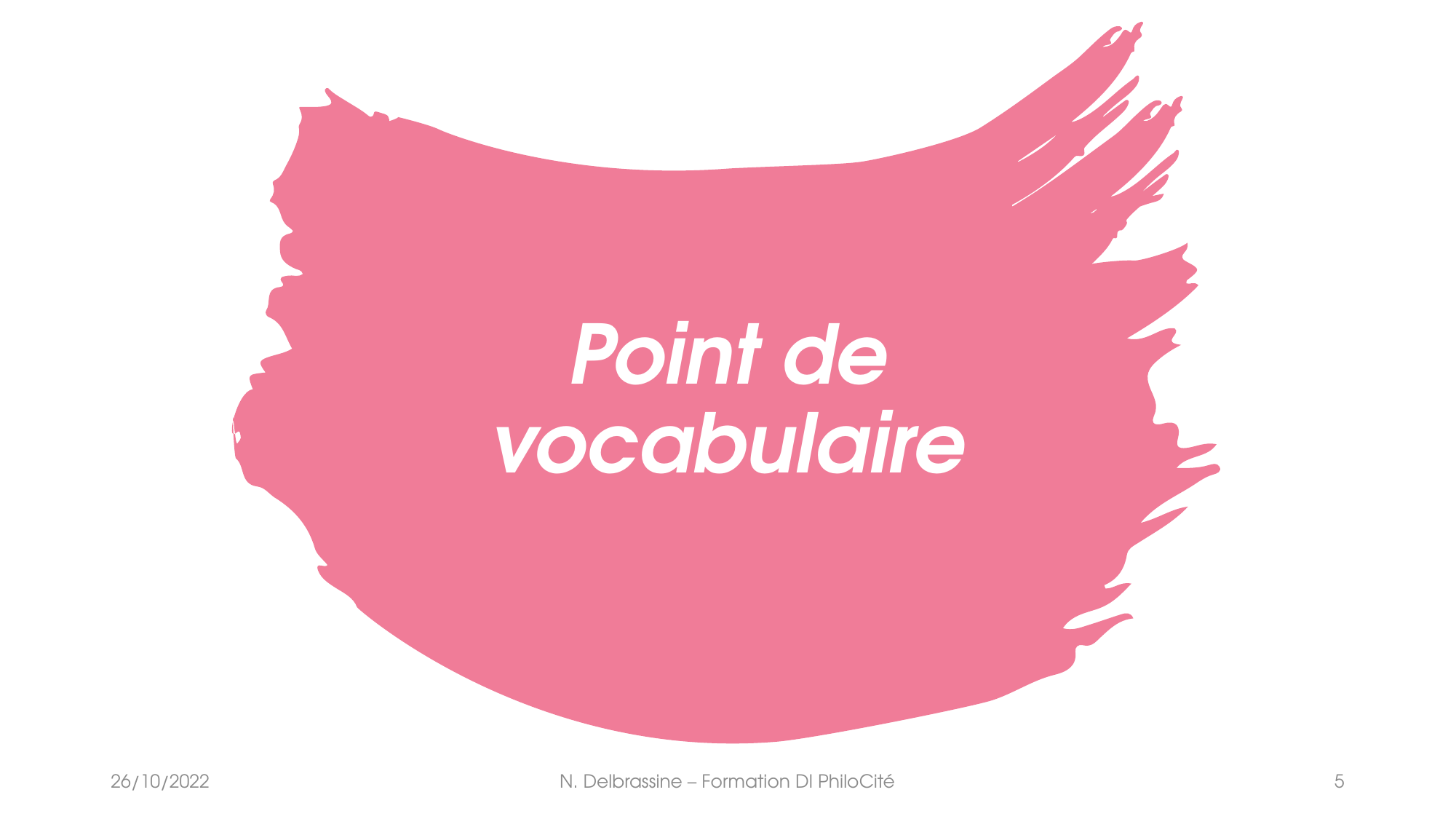

# Point de vocabulaire

26/10/2022
N. Delbrassine – Formation DI PhiloCité
5